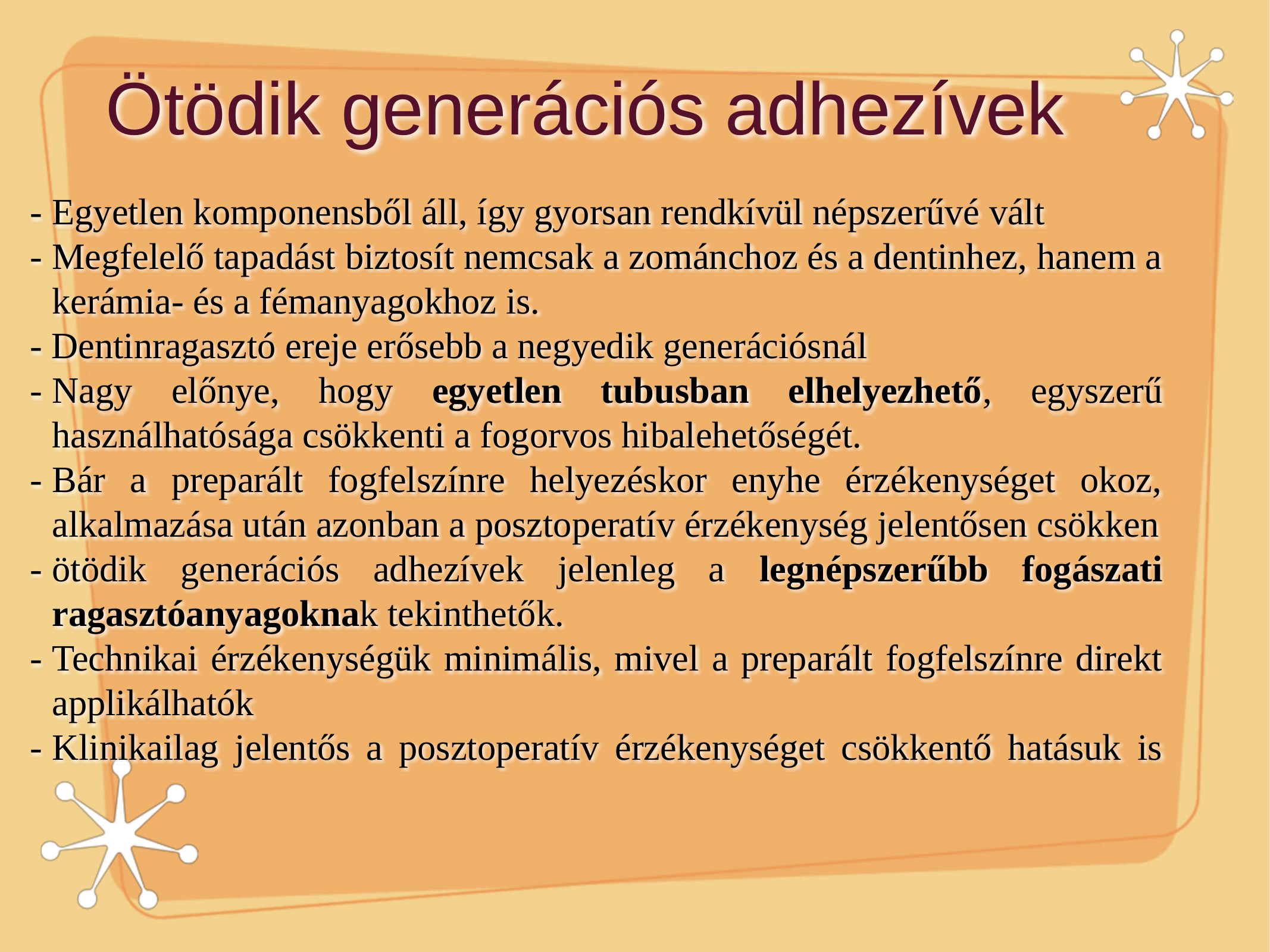

# Ötödik generációs adhezívek
-	Egyetlen komponensből áll, így gyorsan rendkívül népszerűvé vált
-	Megfelelő tapadást biztosít nemcsak a zománchoz és a dentinhez, hanem a kerámia- és a fémanyagokhoz is.
- Dentinragasztó ereje erősebb a negyedik generációsnál
-	Nagy előnye, hogy egyetlen tubusban elhelyezhető, egyszerű használhatósága csökkenti a fogorvos hibalehetőségét.
-	Bár a preparált fogfelszínre helyezéskor enyhe érzékenységet okoz, alkalmazása után azonban a posztoperatív érzékenység jelentősen csökken
-	ötödik generációs adhezívek jelenleg a legnépszerűbb fogászati ragasztóanyagoknak tekinthetők.
-	Technikai érzékenységük minimális, mivel a preparált fogfelszínre direkt applikálhatók
-	Klinikailag jelentős a posztoperatív érzékenységet csökkentő hatásuk is